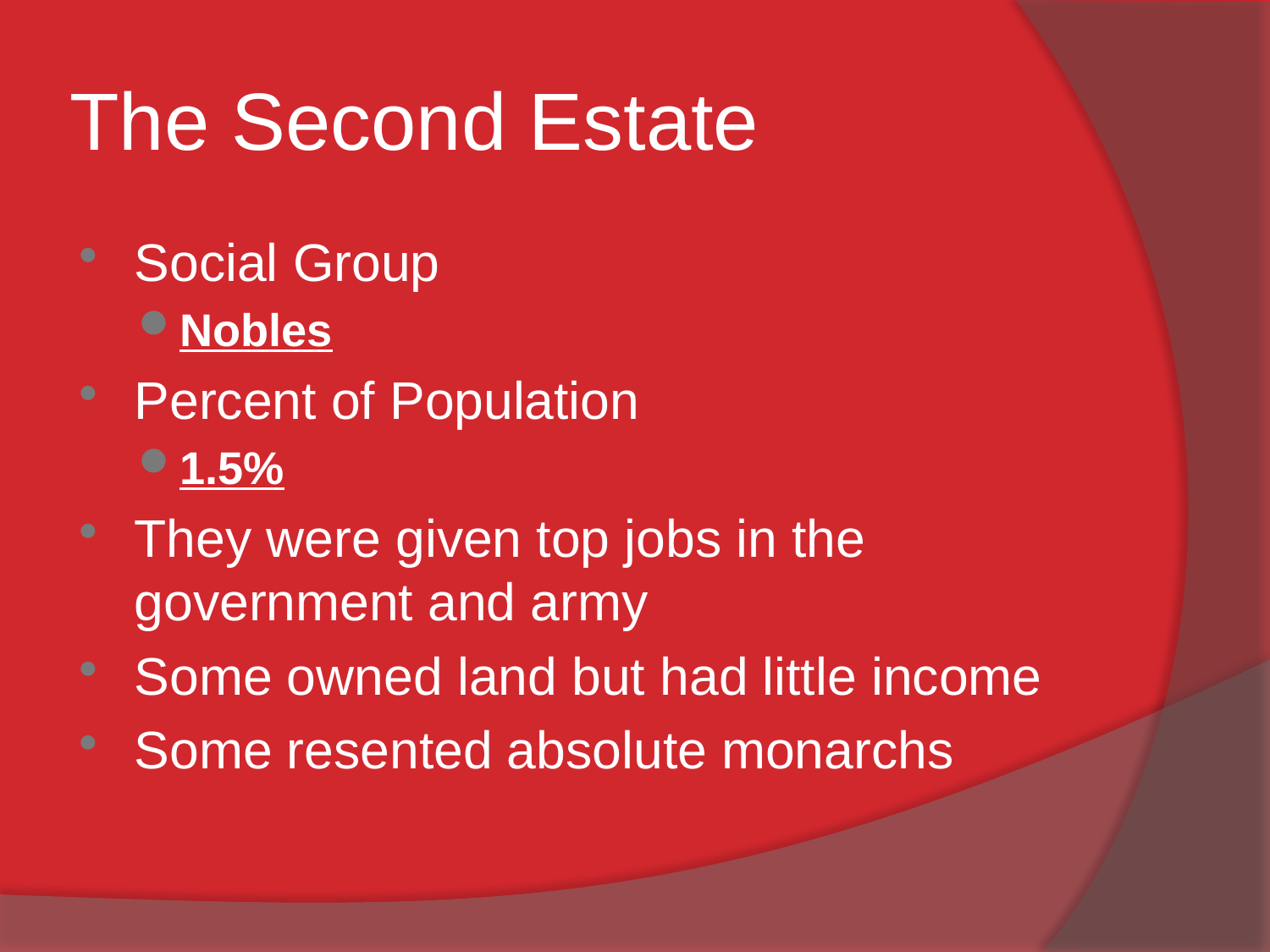

# The Second Estate
Social Group
Nobles
Percent of Population
1.5%
They were given top jobs in the government and army
Some owned land but had little income
Some resented absolute monarchs